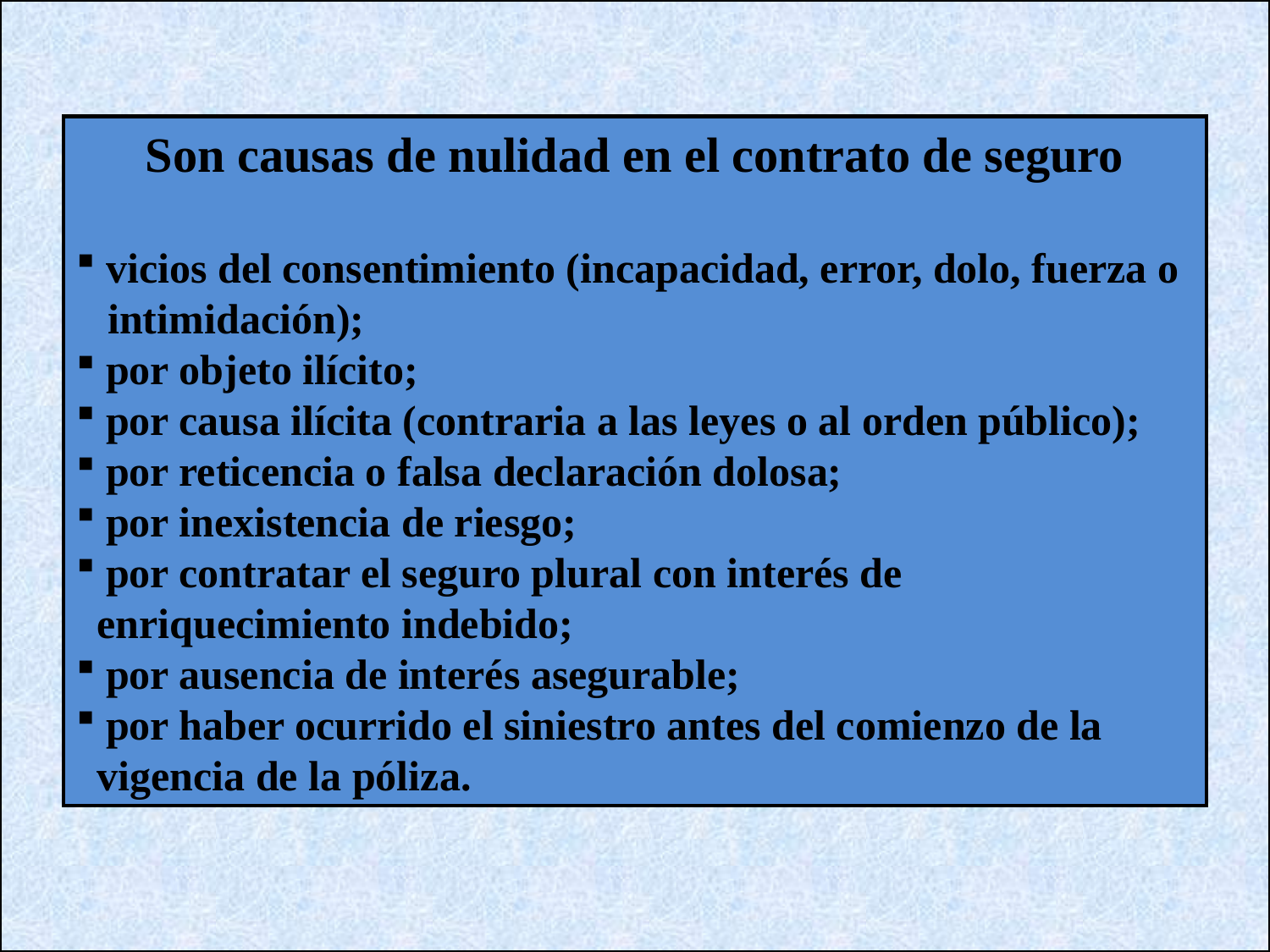

Son causas de nulidad en el contrato de seguro

 vicios del consentimiento (incapacidad, error, dolo, fuerza o
   intimidación);
 por objeto ilícito;
 por causa ilícita (contraria a las leyes o al orden público);
 por reticencia o falsa declaración dolosa;
 por inexistencia de riesgo;
 por contratar el seguro plural con interés de
  enriquecimiento indebido;
 por ausencia de interés asegurable;
 por haber ocurrido el siniestro antes del comienzo de la
  vigencia de la póliza.